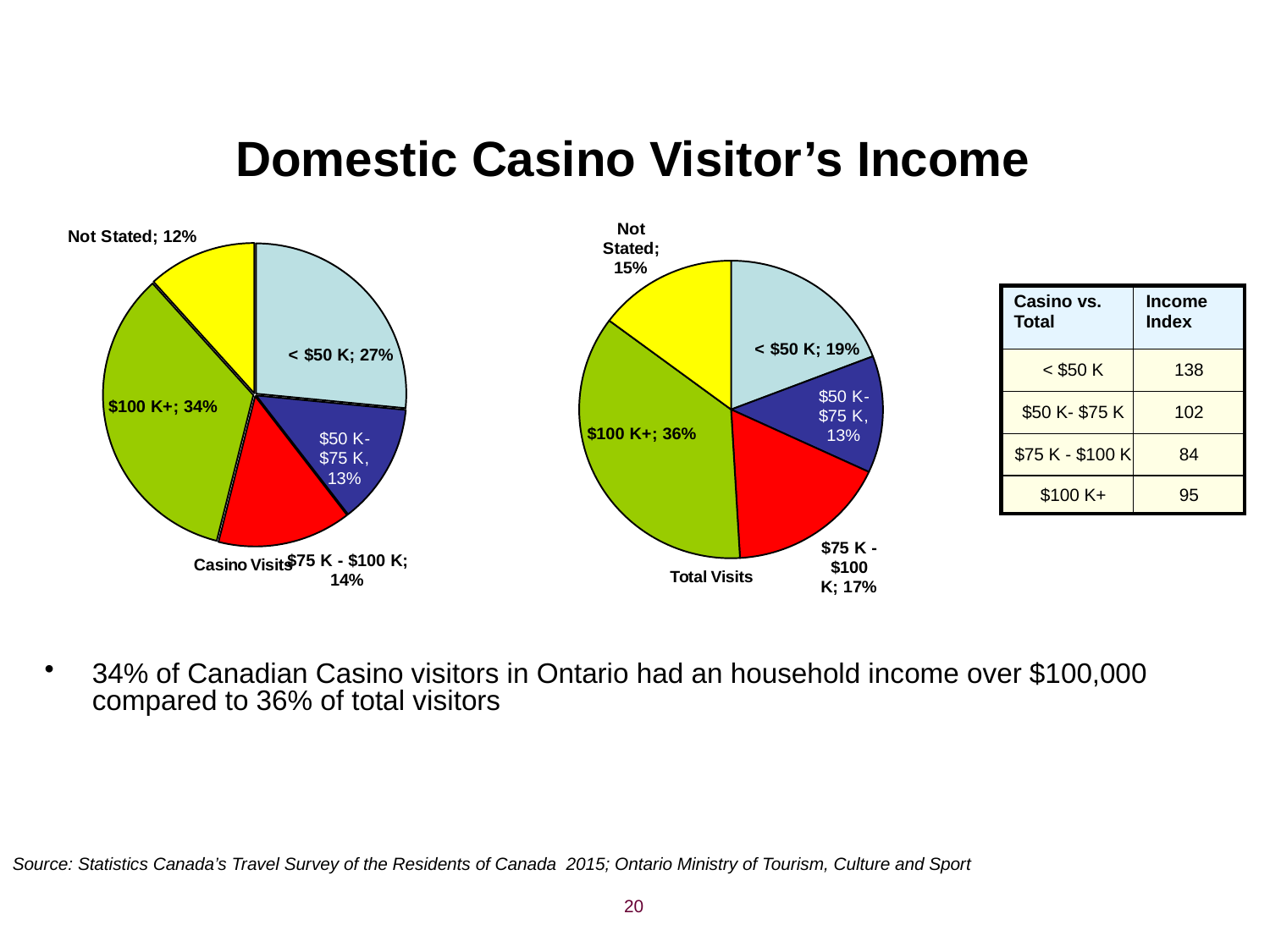

# Domestic Casino Visitor’s Income

### Chart: Casino Visits

| Category | Income |
|---|---|
| < $50 K | 0.2653942140039915 |
| $50 K- $75 K | 0.1299077221897201 |
| $75 K - $100 K | 0.14387098666975814 |
| $100 K+ | 0.34400384752167323 |
| Not Stated | 0.1168232296148571 |

### Chart: Total Visits

| Category | Income |
|---|---|
| < $50 K | 0.19190189275780567 |
| $50 K- $75 K | 0.12705507429660656 |
| $75 K - $100 K | 0.1716131923609495 |
| $100 K+ | 0.36131569181432177 |
| Not Stated | 0.14811414877031653 |
| Casino vs. Total | Income Index |
| --- | --- |
| < $50 K | 138 |
| $50 K- $75 K | 102 |
| $75 K - $100 K | 84 |
| $100 K+ | 95 |
34% of Canadian Casino visitors in Ontario had an household income over $100,000 compared to 36% of total visitors

Source: Statistics Canada’s Travel Survey of the Residents of Canada  2015; Ontario Ministry of Tourism, Culture and Sport
20